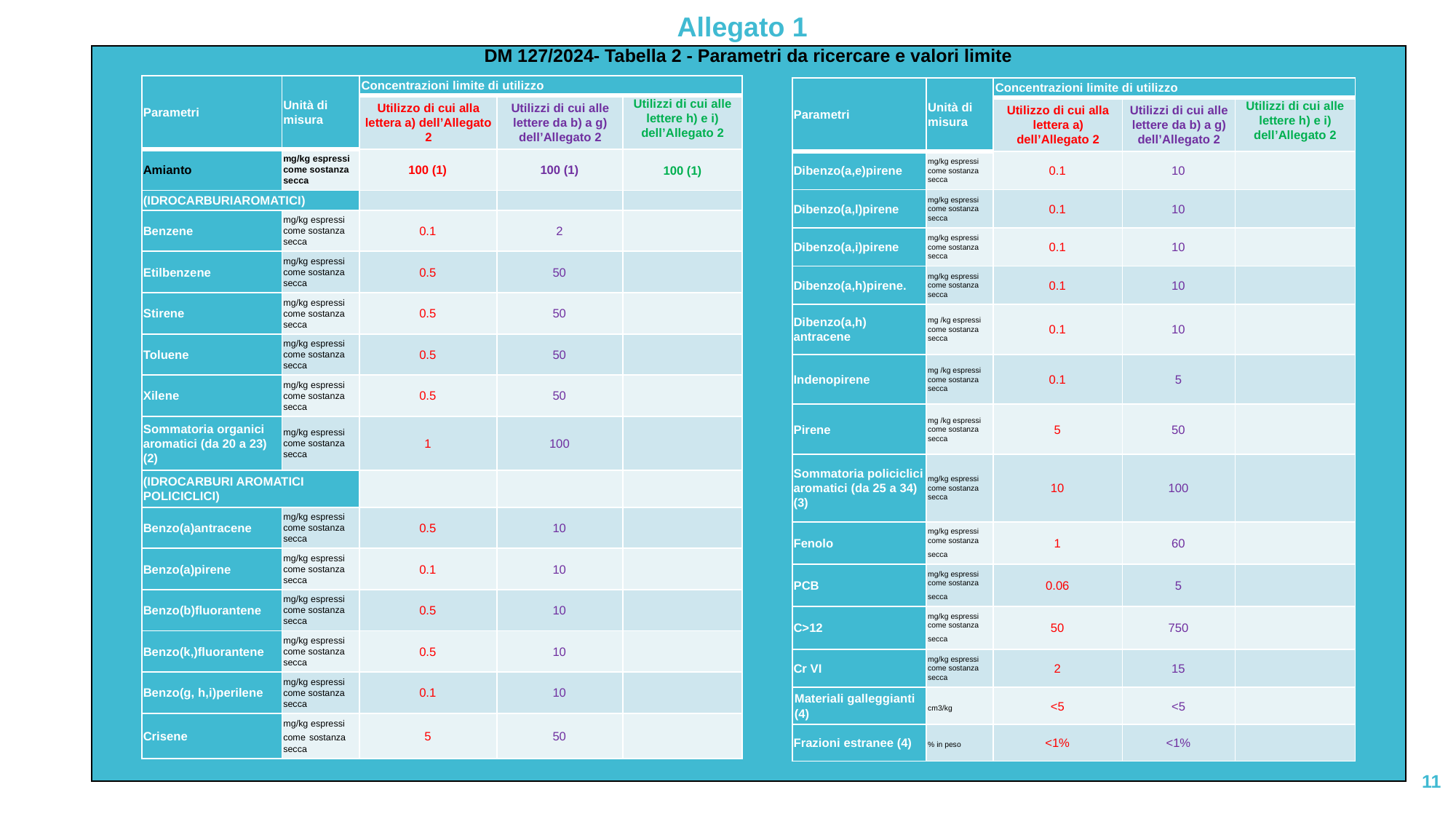

Allegato 1
| DM 127/2024- Tabella 2 - Parametri da ricercare e valori limite |
| --- |
| Parametri | Unità di misura | Concentrazioni limite di utilizzo |  |  |
| --- | --- | --- | --- | --- |
|  |  | Utilizzo di cui alla lettera a) dell’Allegato 2 | Utilizzi di cui alle lettere da b) a g) dell’Allegato 2 | Utilizzi di cui alle lettere h) e i) dell’Allegato 2 |
| Amianto | mg/kg espressi come sostanza secca | 100 (1) | 100 (1) | 100 (1) |
| (IDROCARBURIAROMATICI) |  |  |  |  |
| Benzene | mg/kg espressi come sostanza secca | 0.1 | 2 |  |
| Etilbenzene | mg/kg espressi come sostanza secca | 0.5 | 50 |  |
| Stirene | mg/kg espressi come sostanza secca | 0.5 | 50 |  |
| Toluene | mg/kg espressi come sostanza secca | 0.5 | 50 |  |
| Xilene | mg/kg espressi come sostanza secca | 0.5 | 50 |  |
| Sommatoria organici aromatici (da 20 a 23) (2) | mg/kg espressi come sostanza secca | 1 | 100 |  |
| (IDROCARBURI AROMATICI POLICICLICI) |  |  |  |  |
| Benzo(a)antracene | mg/kg espressi come sostanza secca | 0.5 | 10 |  |
| Benzo(a)pirene | mg/kg espressi come sostanza secca | 0.1 | 10 |  |
| Benzo(b)fluorantene | mg/kg espressi come sostanza secca | 0.5 | 10 |  |
| Benzo(k,)fluorantene | mg/kg espressi come sostanza secca | 0.5 | 10 |  |
| Benzo(g, h,i)perilene | mg/kg espressi come sostanza secca | 0.1 | 10 |  |
| Crisene | mg/kg espressi come sostanza secca | 5 | 50 |  |
| Parametri | Unità di misura | Concentrazioni limite di utilizzo |  |  |
| --- | --- | --- | --- | --- |
|  |  | Utilizzo di cui alla lettera a) dell’Allegato 2 | Utilizzi di cui alle lettere da b) a g) dell’Allegato 2 | Utilizzi di cui alle lettere h) e i) dell’Allegato 2 |
| Dibenzo(a,e)pirene | mg/kg espressi come sostanza secca | 0.1 | 10 |  |
| Dibenzo(a,l)pirene | mg/kg espressi come sostanza secca | 0.1 | 10 |  |
| Dibenzo(a,i)pirene | mg/kg espressi come sostanza secca | 0.1 | 10 |  |
| Dibenzo(a,h)pirene. | mg/kg espressi come sostanza secca | 0.1 | 10 |  |
| Dibenzo(a,h) antracene | mg /kg espressi come sostanza secca | 0.1 | 10 |  |
| Indenopirene | mg /kg espressi come sostanza secca | 0.1 | 5 |  |
| Pirene | mg /kg espressi come sostanza secca | 5 | 50 |  |
| Sommatoria policiclici aromatici (da 25 a 34) (3) | mg/kg espressi come sostanza secca | 10 | 100 |  |
| Fenolo | mg/kg espressi come sostanza secca | 1 | 60 |  |
| PCB | mg/kg espressi come sostanza secca | 0.06 | 5 |  |
| C>12 | mg/kg espressi come sostanza secca | 50 | 750 |  |
| Cr VI | mg/kg espressi come sostanza secca | 2 | 15 |  |
| Materiali galleggianti (4) | cm3/kg | <5 | <5 |  |
| Frazioni estranee (4) | % in peso | <1% | <1% |  |
11